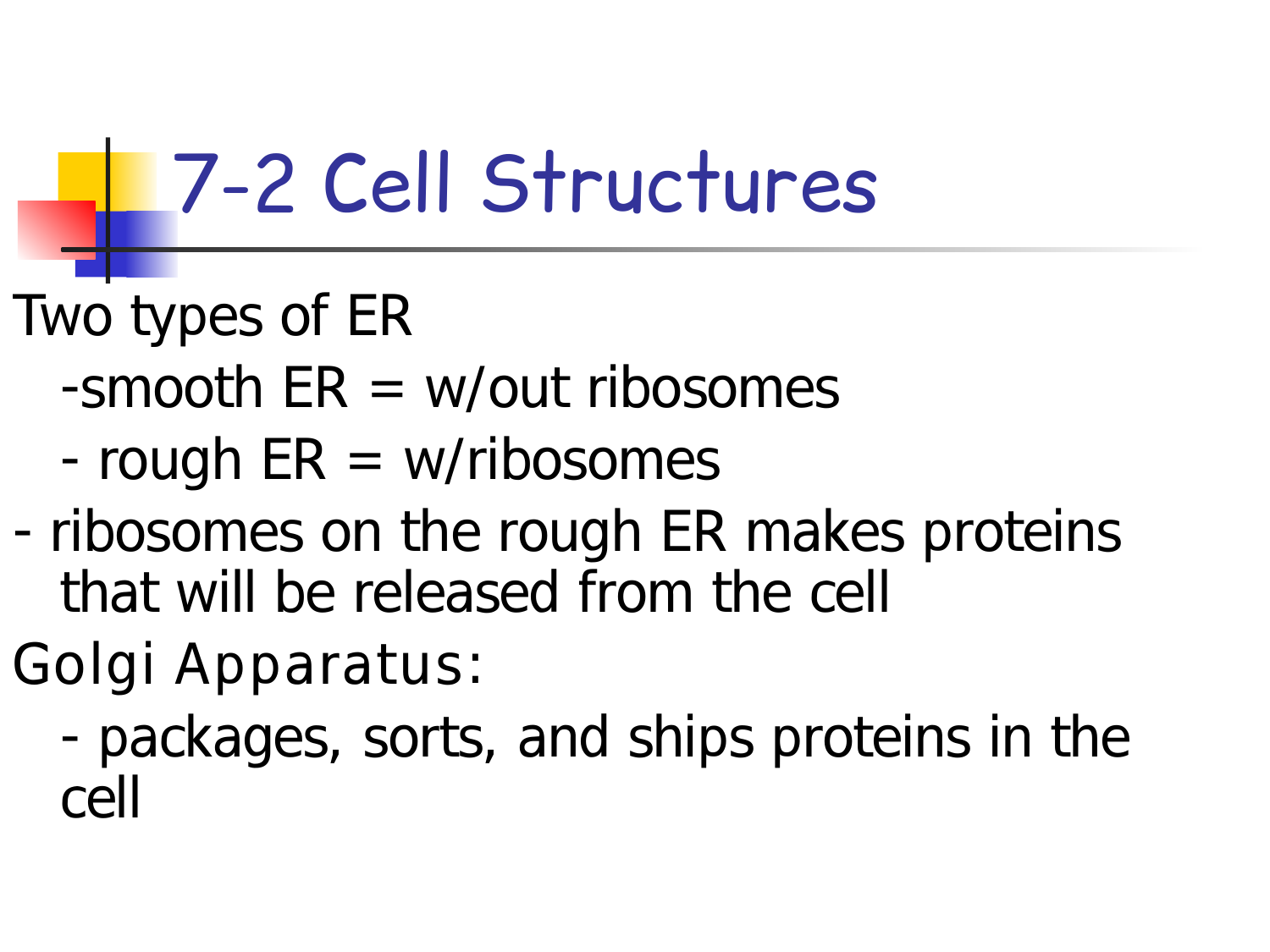

# 7-2 Cell Structures
Two types of ER
	-smooth ER = w/out ribosomes
	- rough ER = w/ribosomes
- ribosomes on the rough ER makes proteins that will be released from the cell
Golgi Apparatus:
	- packages, sorts, and ships proteins in the cell